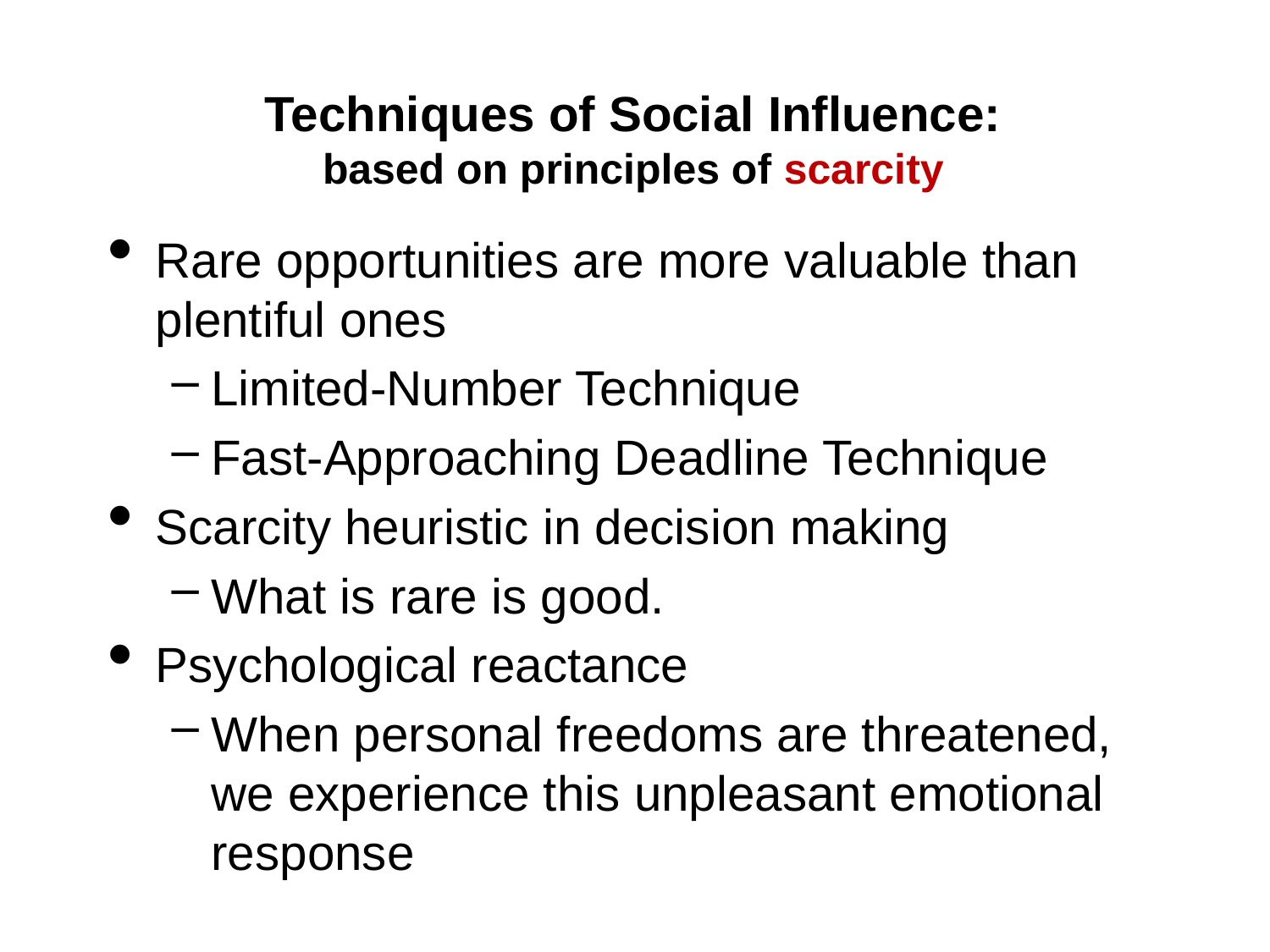

Techniques of Social Influence:
based on principles of scarcity
Rare opportunities are more valuable than plentiful ones
Limited-Number Technique
Fast-Approaching Deadline Technique
Scarcity heuristic in decision making
What is rare is good.
Psychological reactance
When personal freedoms are threatened, we experience this unpleasant emotional response